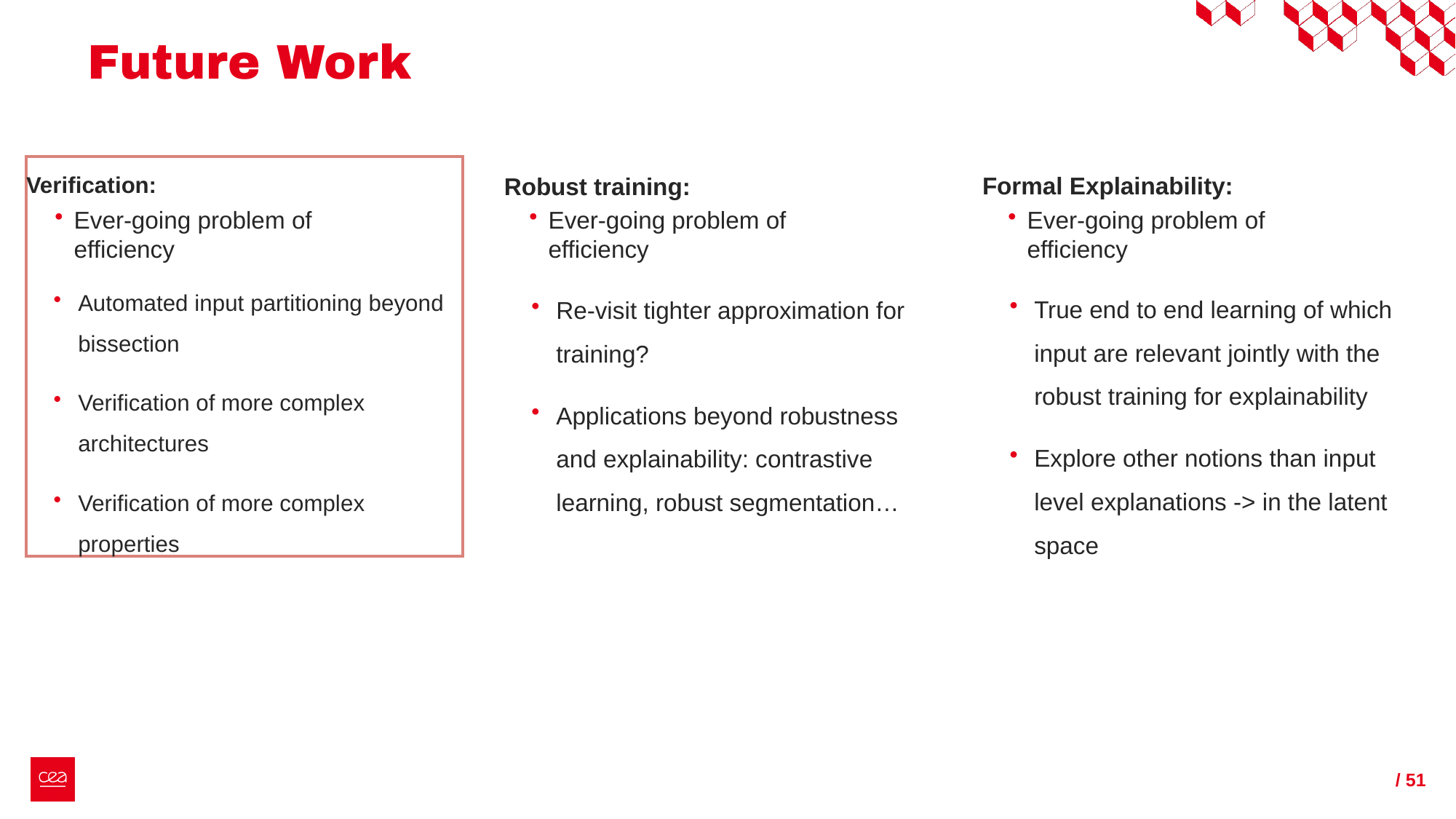

# Future Work
Formal Explainability:

True end to end learning of which input are relevant jointly with the robust training for explainability
Explore other notions than input level explanations -> in the latent space
Verification:

Automated input partitioning beyond bissection
Verification of more complex architectures
Verification of more complex properties
Robust training:

Re-visit tighter approximation for training?
Applications beyond robustness and explainability: contrastive learning, robust segmentation…
Ever-going problem of efficiency
Ever-going problem of efficiency
Ever-going problem of efficiency
51